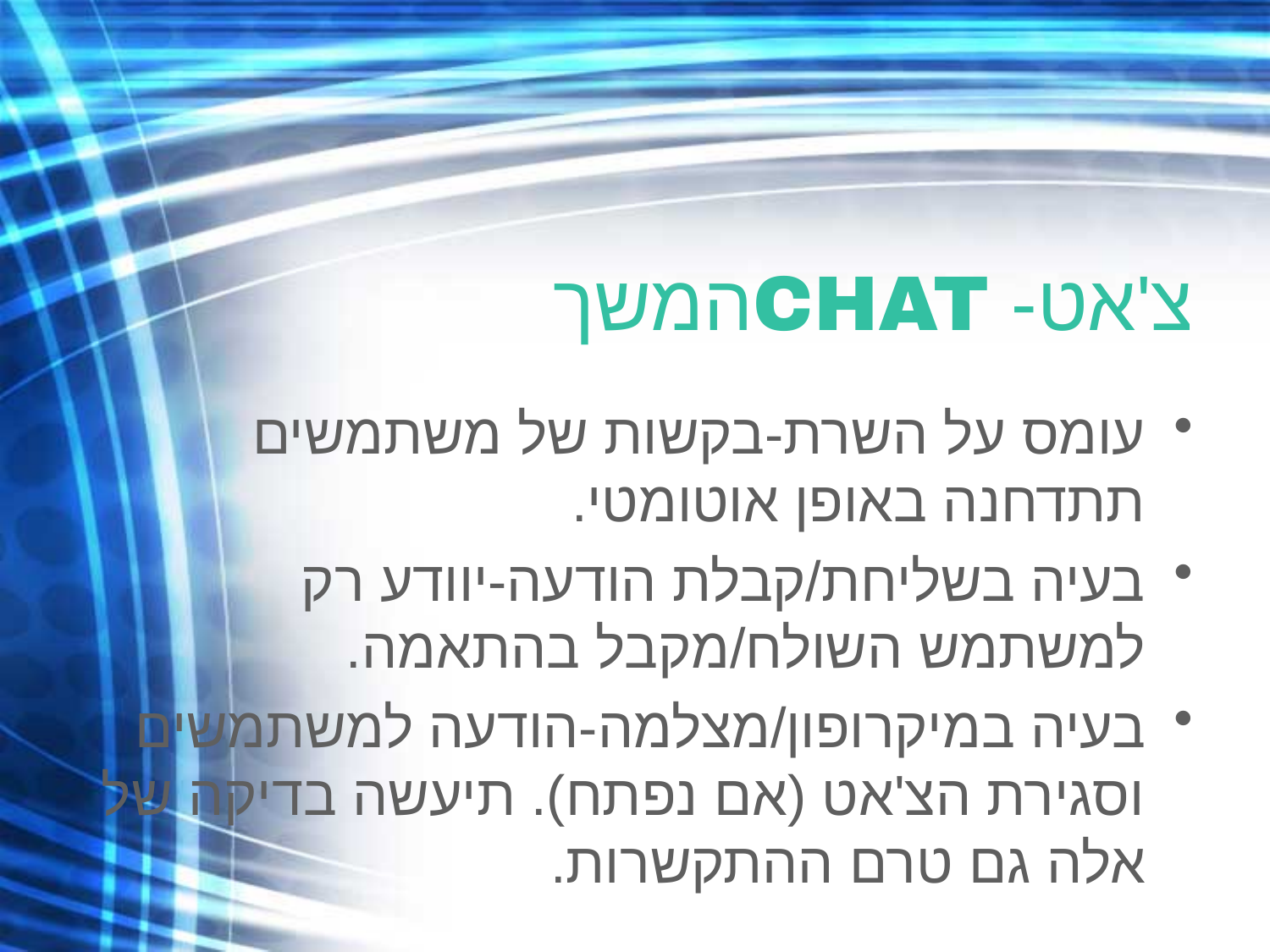

# צ'אט- CHATהמשך
עומס על השרת-בקשות של משתמשים תתדחנה באופן אוטומטי.
בעיה בשליחת/קבלת הודעה-יוודע רק למשתמש השולח/מקבל בהתאמה.
בעיה במיקרופון/מצלמה-הודעה למשתמשים וסגירת הצ'אט (אם נפתח). תיעשה בדיקה של אלה גם טרם ההתקשרות.